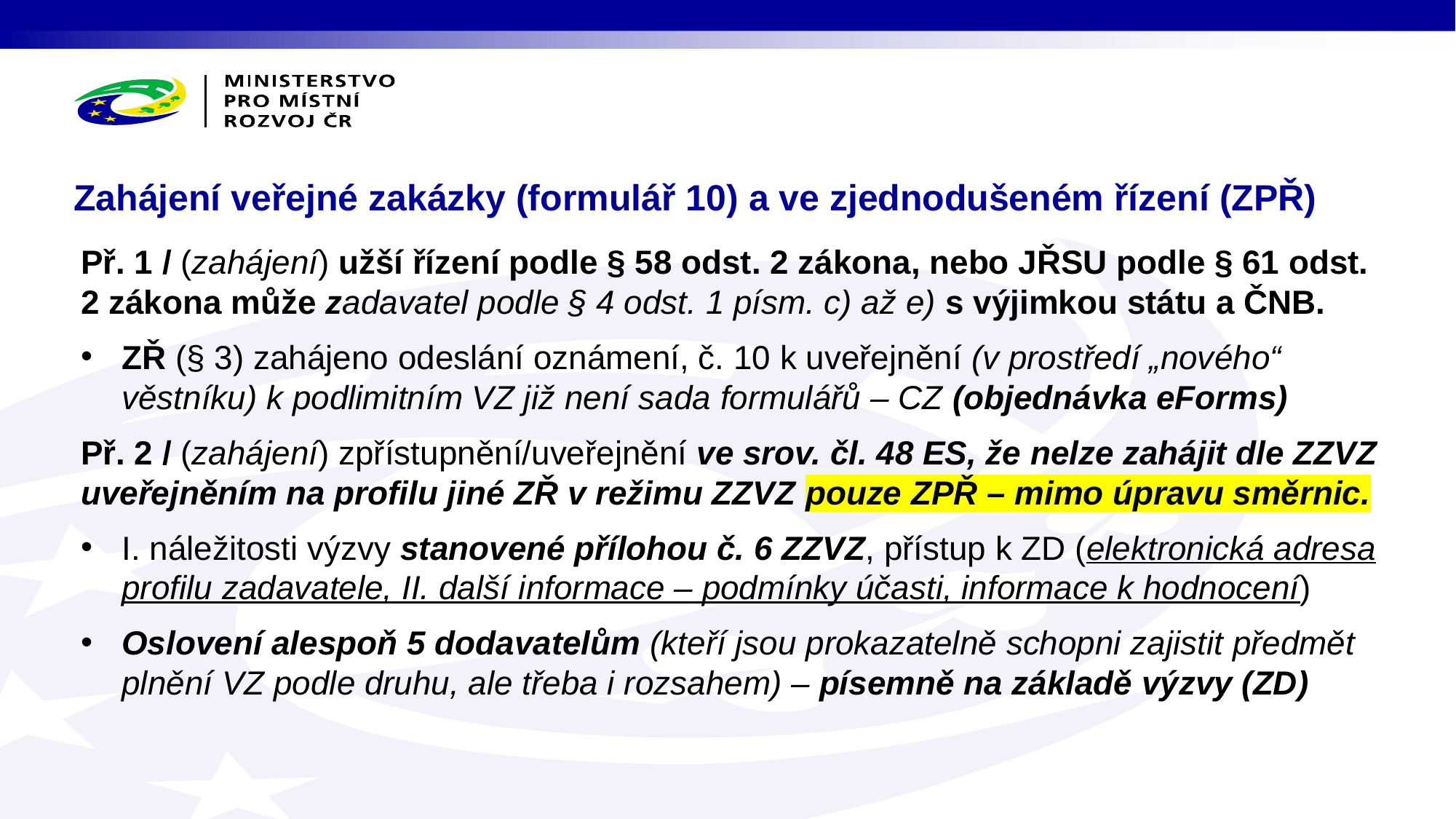

# Zahájení veřejné zakázky (formulář 10) a ve zjednodušeném řízení (ZPŘ)
Př. 1 / (zahájení) užší řízení podle § 58 odst. 2 zákona, nebo JŘSU podle § 61 odst. 2 zákona může zadavatel podle § 4 odst. 1 písm. c) až e) s výjimkou státu a ČNB.
ZŘ (§ 3) zahájeno odeslání oznámení, č. 10 k uveřejnění (v prostředí „nového“ věstníku) k podlimitním VZ již není sada formulářů – CZ (objednávka eForms)
Př. 2 / (zahájení) zpřístupnění/uveřejnění ve srov. čl. 48 ES, že nelze zahájit dle ZZVZ uveřejněním na profilu jiné ZŘ v režimu ZZVZ pouze ZPŘ – mimo úpravu směrnic.
I. náležitosti výzvy stanovené přílohou č. 6 ZZVZ, přístup k ZD (elektronická adresa profilu zadavatele, II. další informace – podmínky účasti, informace k hodnocení)
Oslovení alespoň 5 dodavatelům (kteří jsou prokazatelně schopni zajistit předmět plnění VZ podle druhu, ale třeba i rozsahem) – písemně na základě výzvy (ZD)